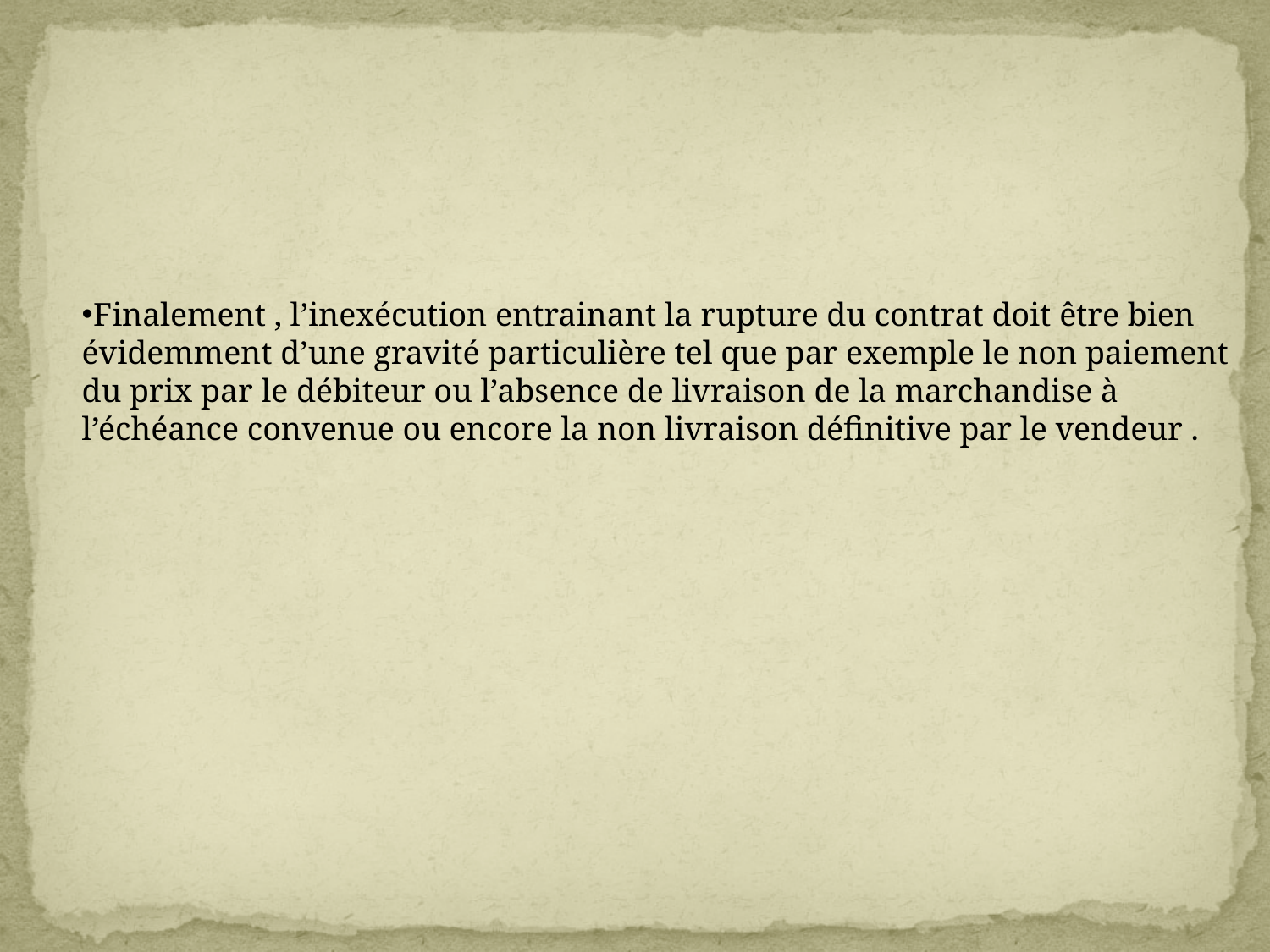

Finalement , l’inexécution entrainant la rupture du contrat doit être bien évidemment d’une gravité particulière tel que par exemple le non paiement du prix par le débiteur ou l’absence de livraison de la marchandise à l’échéance convenue ou encore la non livraison définitive par le vendeur .